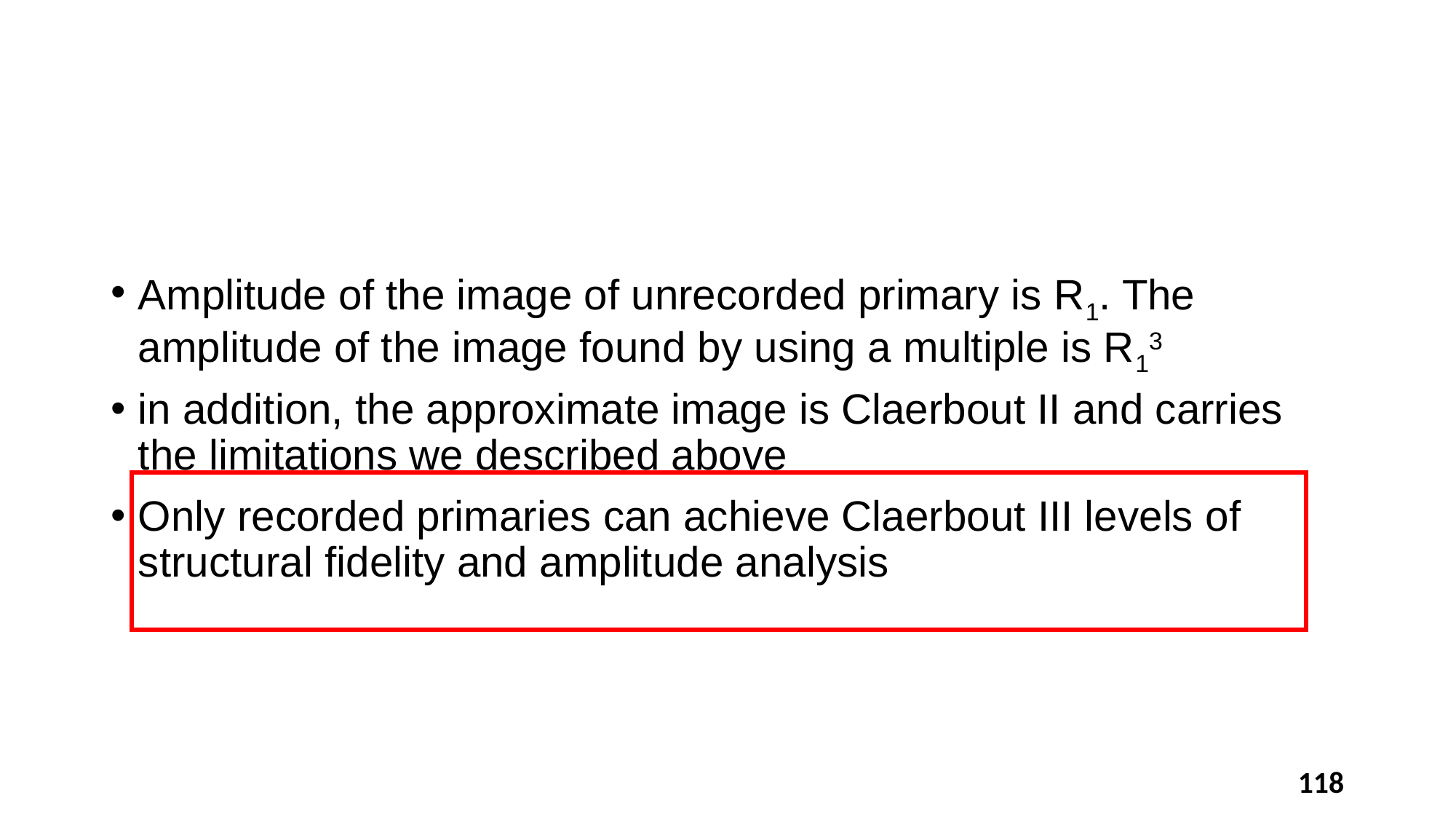

#
Amplitude of the image of unrecorded primary is R1. The amplitude of the image found by using a multiple is R13
in addition, the approximate image is Claerbout II and carries the limitations we described above
Only recorded primaries can achieve Claerbout III levels of structural fidelity and amplitude analysis

118